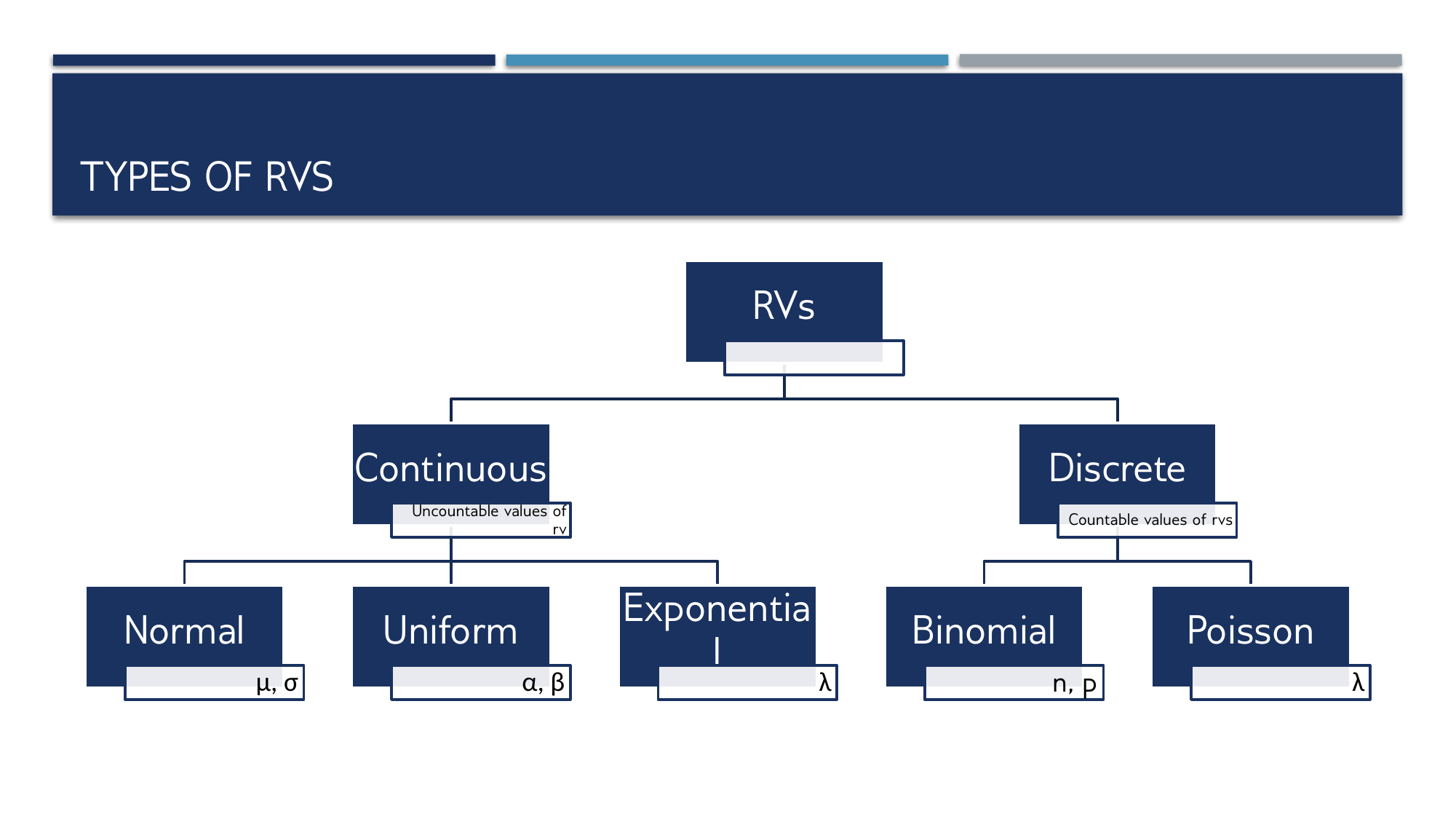

# Types of RVs
RVs

Continuous
Uncountable values of rv
Normal
μ, σ
Uniform
α, β
Exponential
λ
Discrete
Countable values of rvs
Binomial
n, p
Poisson
λ